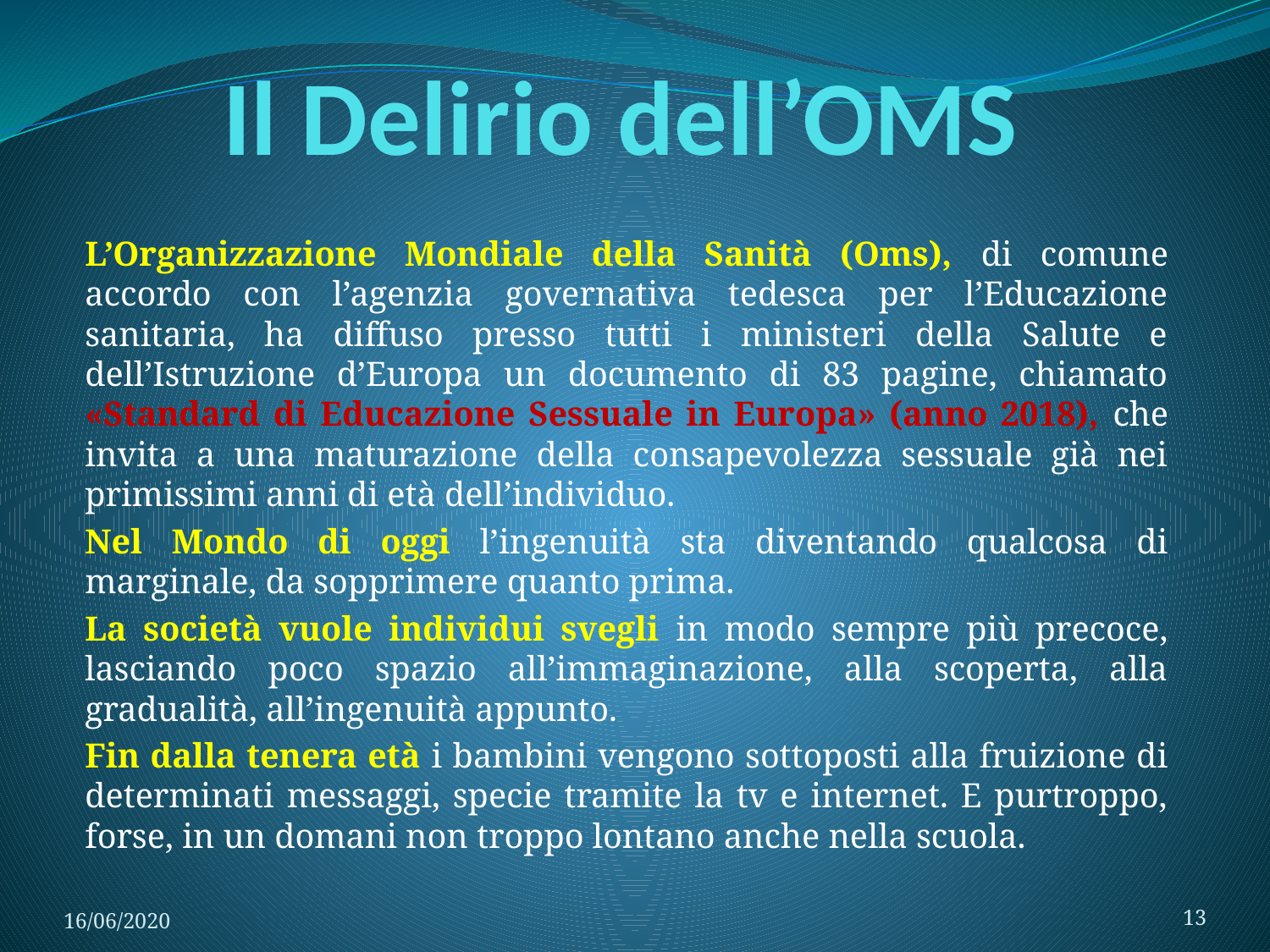

# Il Delirio dell’OMS
L’Organizzazione Mondiale della Sanità (Oms), di comune accordo con l’agenzia governativa tedesca per l’Educazione sanitaria, ha diffuso presso tutti i ministeri della Salute e dell’Istruzione d’Europa un documento di 83 pagine, chiamato «Standard di Educazione Sessuale in Europa» (anno 2018), che invita a una maturazione della consapevolezza sessuale già nei primissimi anni di età dell’individuo.
Nel Mondo di oggi l’ingenuità sta diventando qualcosa di marginale, da sopprimere quanto prima.
La società vuole individui svegli in modo sempre più precoce, lasciando poco spazio all’immaginazione, alla scoperta, alla gradualità, all’ingenuità appunto.
Fin dalla tenera età i bambini vengono sottoposti alla fruizione di determinati messaggi, specie tramite la tv e internet. E purtroppo, forse, in un domani non troppo lontano anche nella scuola.
16/06/2020
13